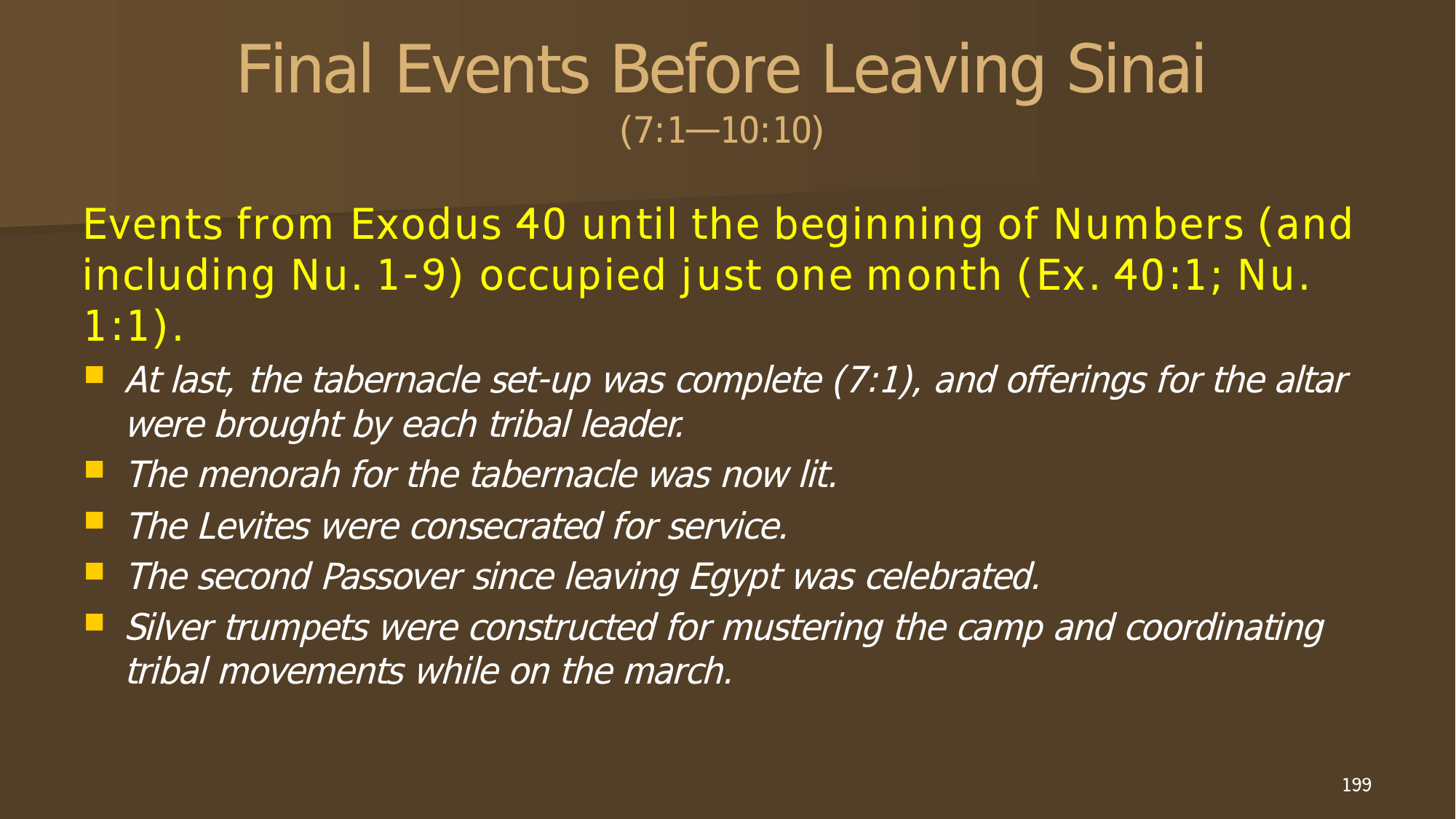

# Final Events Before Leaving Sinai (7:1—10:10)
Events from Exodus 40 until the beginning of Numbers (and including Nu. 1-9) occupied just one month (Ex. 40:1; Nu. 1:1).
At last, the tabernacle set-up was complete (7:1), and offerings for the altar were brought by each tribal leader.
The menorah for the tabernacle was now lit.
The Levites were consecrated for service.
The second Passover since leaving Egypt was celebrated.
Silver trumpets were constructed for mustering the camp and coordinating tribal movements while on the march.

199